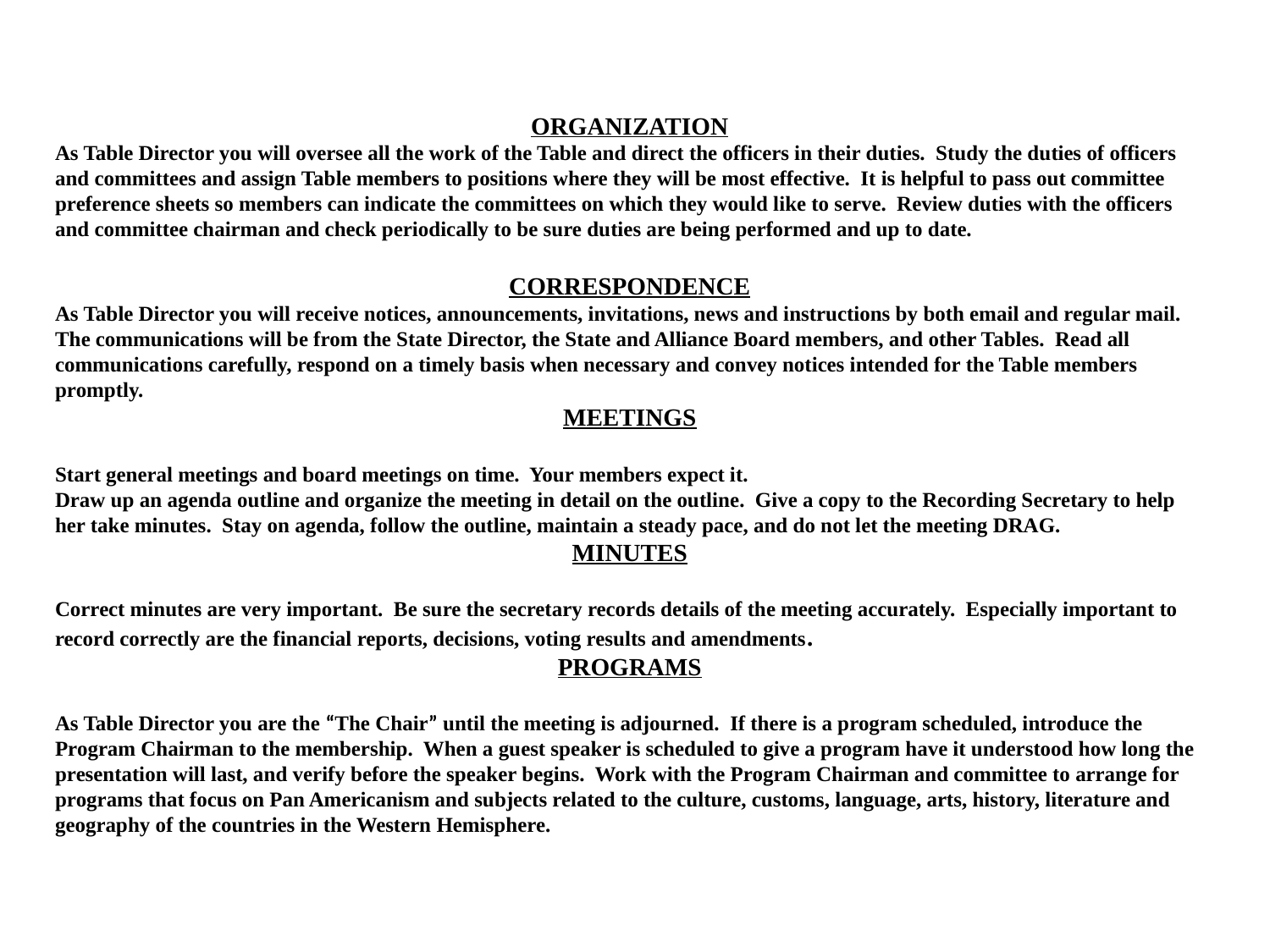

ORGANIZATION
As Table Director you will oversee all the work of the Table and direct the officers in their duties.  Study the duties of officers and committees and assign Table members to positions where they will be most effective.  It is helpful to pass out committee preference sheets so members can indicate the committees on which they would like to serve.  Review duties with the officers and committee chairman and check periodically to be sure duties are being performed and up to date.

CORRESPONDENCE
As Table Director you will receive notices, announcements, invitations, news and instructions by both email and regular mail.  The communications will be from the State Director, the State and Alliance Board members, and other Tables.  Read all communications carefully, respond on a timely basis when necessary and convey notices intended for the Table members promptly.
MEETINGS

Start general meetings and board meetings on time.  Your members expect it.
Draw up an agenda outline and organize the meeting in detail on the outline.  Give a copy to the Recording Secretary to help her take minutes.  Stay on agenda, follow the outline, maintain a steady pace, and do not let the meeting DRAG.
MINUTES

Correct minutes are very important.  Be sure the secretary records details of the meeting accurately.  Especially important to record correctly are the financial reports, decisions, voting results and amendments.
PROGRAMS

As Table Director you are the “The Chair” until the meeting is adjourned.  If there is a program scheduled, introduce the Program Chairman to the membership.  When a guest speaker is scheduled to give a program have it understood how long the presentation will last, and verify before the speaker begins.  Work with the Program Chairman and committee to arrange for programs that focus on Pan Americanism and subjects related to the culture, customs, language, arts, history, literature and geography of the countries in the Western Hemisphere.